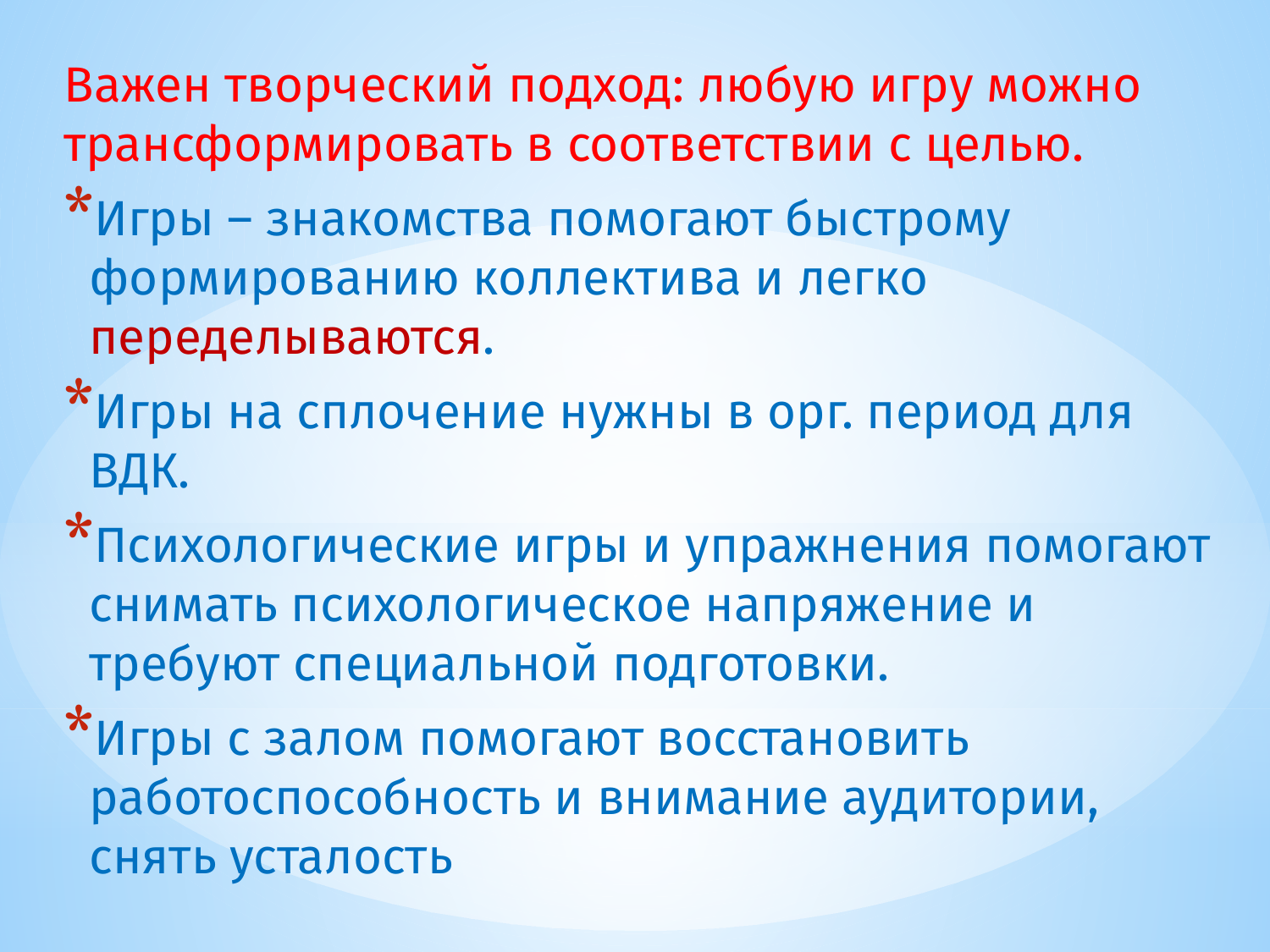

Важен творческий подход: любую игру можно трансформировать в соответствии с целью.
Игры – знакомства помогают быстрому формированию коллектива и легко переделываются.
Игры на сплочение нужны в орг. период для ВДК.
Психологические игры и упражнения помогают снимать психологическое напряжение и требуют специальной подготовки.
Игры с залом помогают восстановить работоспособность и внимание аудитории, снять усталость